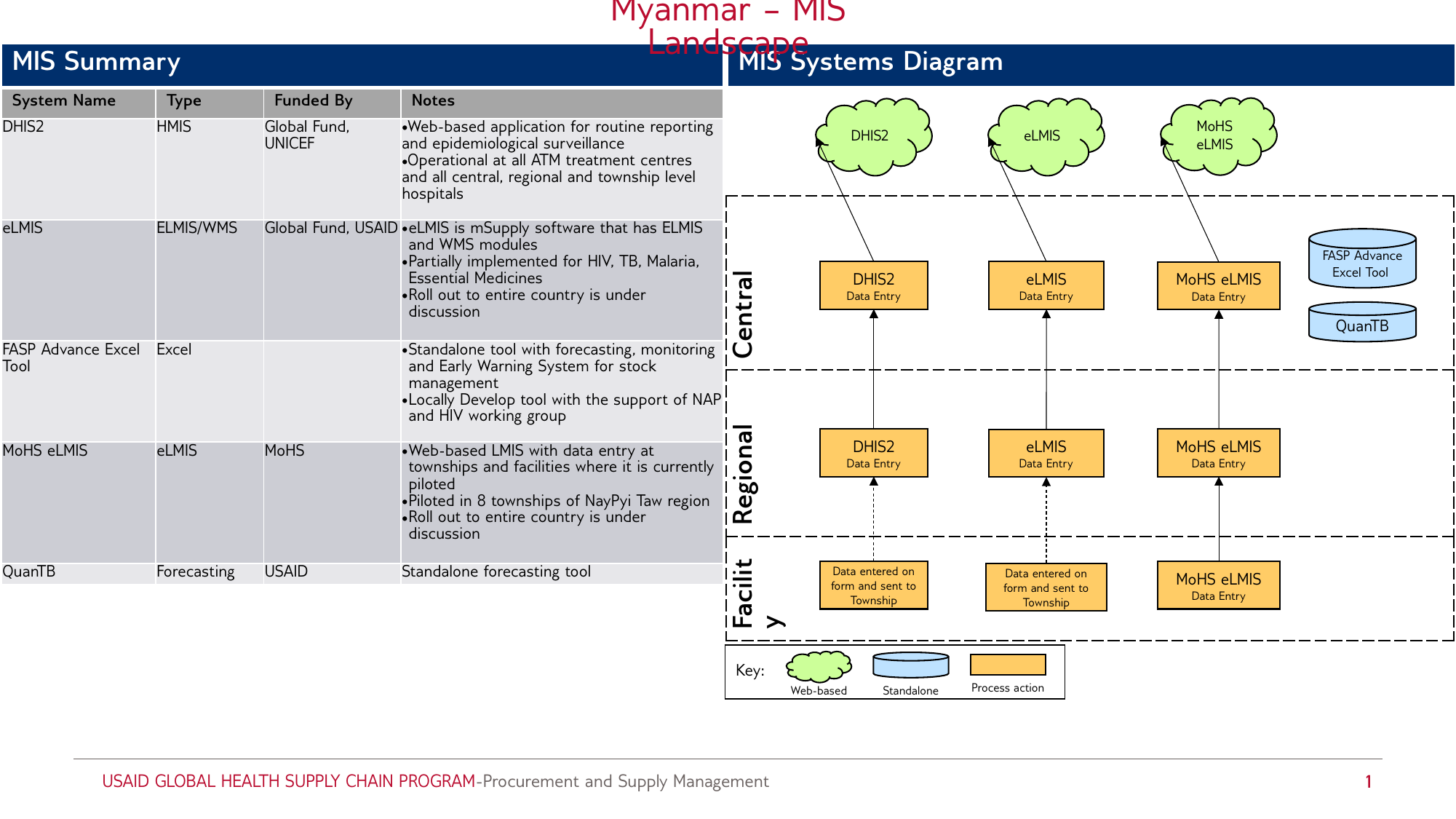

Myanmar – MIS Landscape
| MIS Systems Diagram |
| --- |
| MIS Summary |  |  |  |
| --- | --- | --- | --- |
| System Name | Type | Funded By | Notes |
| DHIS2 | HMIS | Global Fund, UNICEF | Web-based application for routine reporting and epidemiological surveillance Operational at all ATM treatment centres and all central, regional and township level hospitals |
| eLMIS | ELMIS/WMS | Global Fund, USAID | eLMIS is mSupply software that has ELMIS and WMS modules Partially implemented for HIV, TB, Malaria, Essential Medicines Roll out to entire country is under discussion |
| FASP Advance Excel Tool | Excel |  | Standalone tool with forecasting, monitoring and Early Warning System for stock management Locally Develop tool with the support of NAP and HIV working group |
| MoHS eLMIS | eLMIS | MoHS | Web-based LMIS with data entry at townships and facilities where it is currently piloted Piloted in 8 townships of NayPyi Taw region Roll out to entire country is under discussion |
| QuanTB | Forecasting | USAID | Standalone forecasting tool |
MoHS
eLMIS
DHIS2
eLMIS
| Central |
| --- |
FASP Advance
Excel Tool
DHIS2
Data Entry
eLMIS
Data Entry
MoHS eLMIS
Data Entry
QuanTB
| Regional |
| --- |
DHIS2
Data Entry
MoHS eLMIS
Data Entry
eLMIS
Data Entry
| Facility |
| --- |
Data entered on form and sent to Township
MoHS eLMIS
Data Entry
Data entered on form and sent to Township
| Key: |
| --- |

Process action
Web-based
Standalone
1